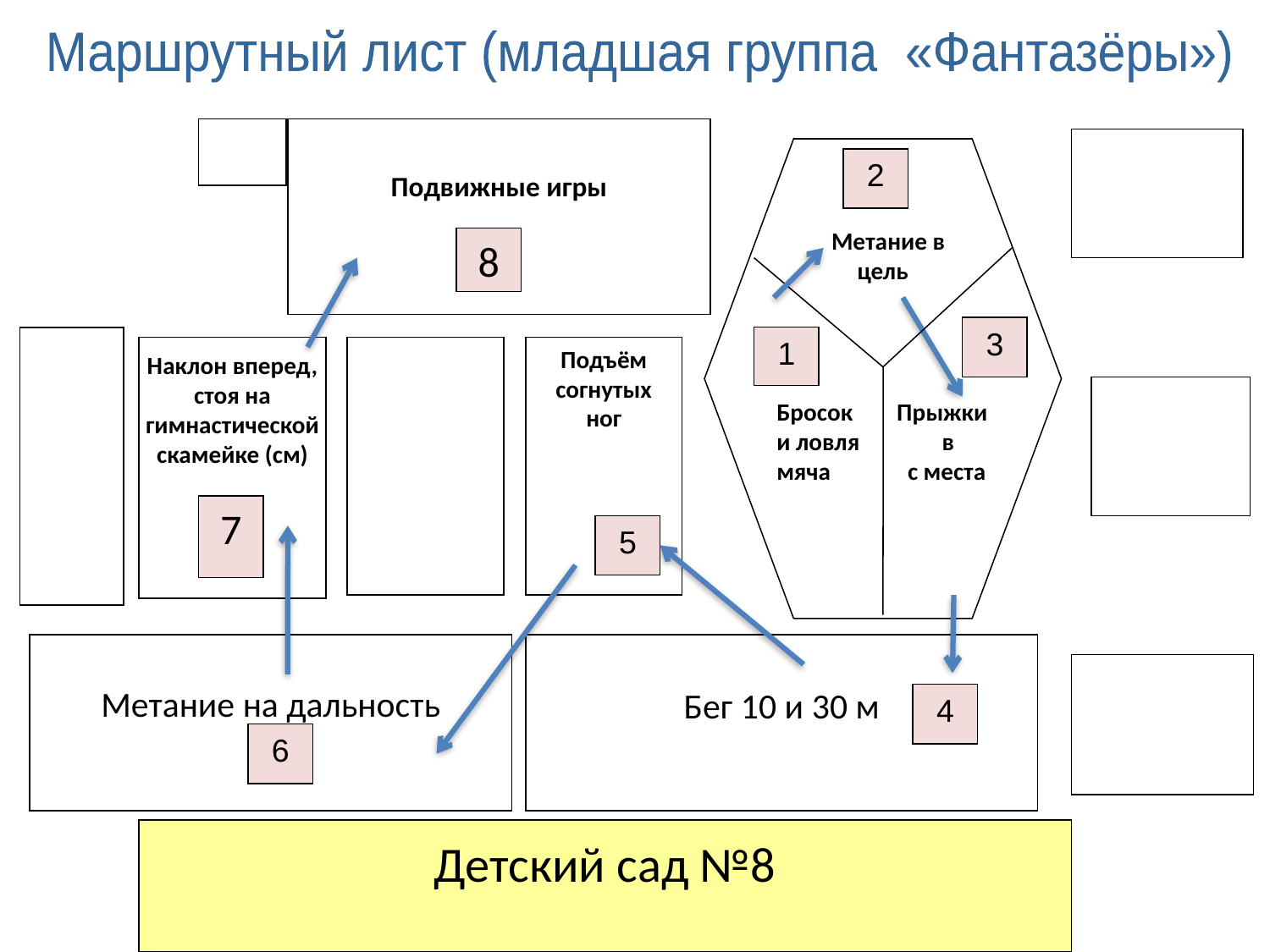

Маршрутный лист (младшая группа  «Фантазёры»)

Подвижные игры

       Метание в      цель

Бросок        Прыжки и ловля               в  мяча              с места

2
8
3
1

Подъём согнутых ног

Наклон вперед, стоя на гимнастической скамейке (см)

Детский сад №8

Бег 10 и 30 м

Метание на дальность

7
5

4
6